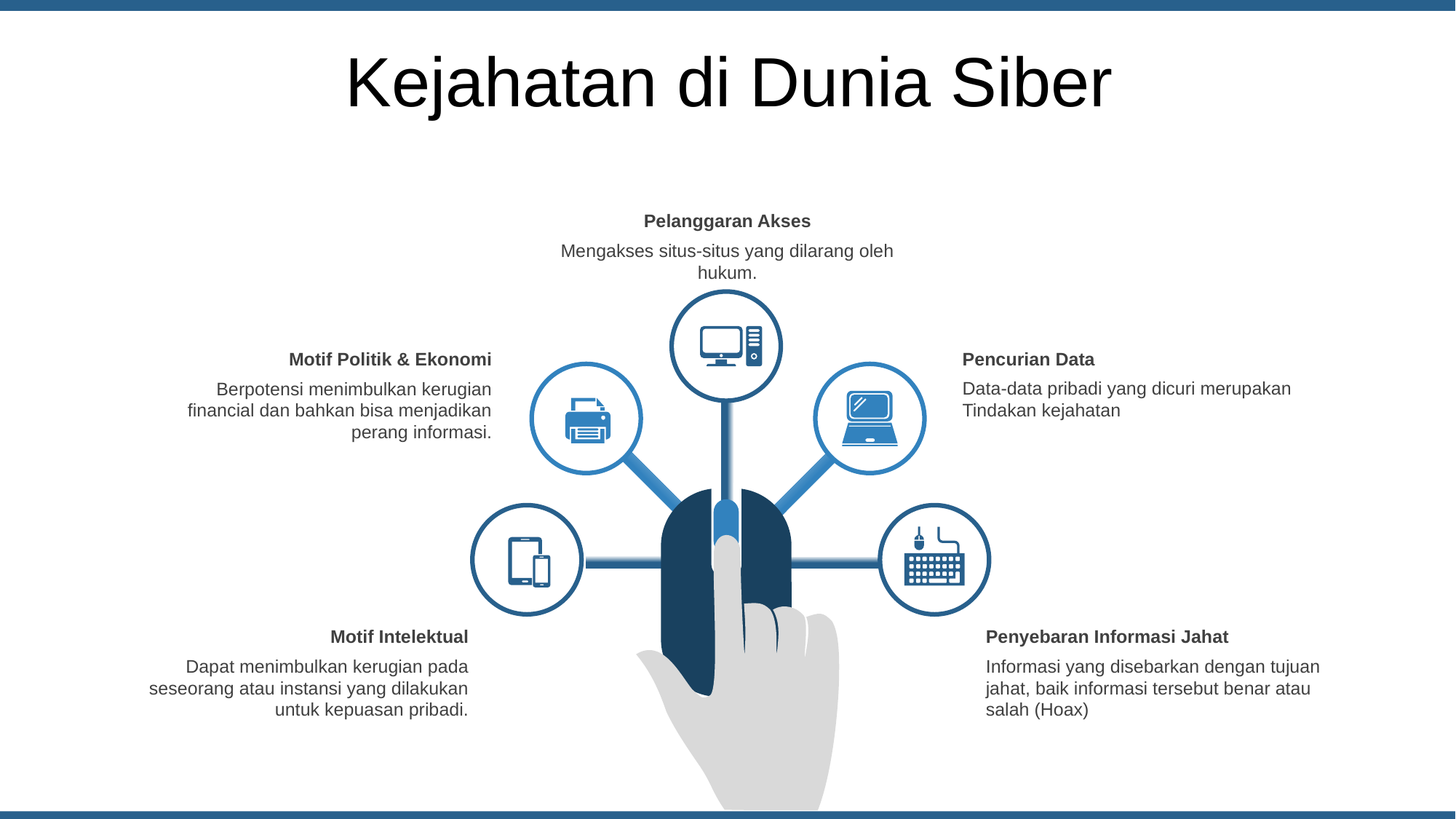

Kejahatan di Dunia Siber
Pelanggaran Akses
Mengakses situs-situs yang dilarang oleh hukum.

Motif Politik & Ekonomi
Berpotensi menimbulkan kerugian financial dan bahkan bisa menjadikan perang informasi.
Pencurian Data
Data-data pribadi yang dicuri merupakan Tindakan kejahatan

Motif Intelektual
Dapat menimbulkan kerugian pada seseorang atau instansi yang dilakukan untuk kepuasan pribadi.
Penyebaran Informasi Jahat
Informasi yang disebarkan dengan tujuan jahat, baik informasi tersebut benar atau salah (Hoax)